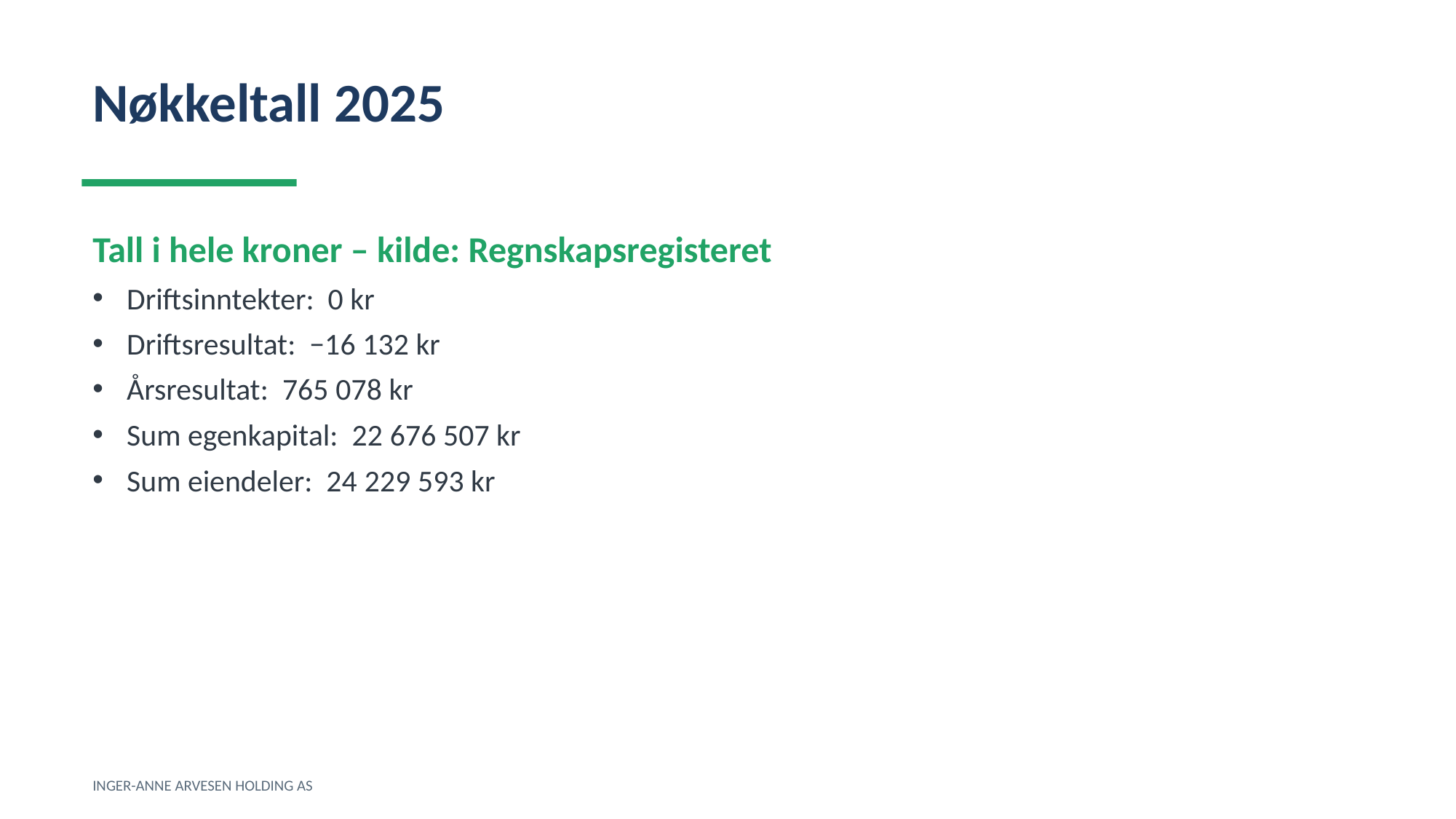

Nøkkeltall 2025

Tall i hele kroner – kilde: Regnskapsregisteret
Driftsinntekter:  0 kr
Driftsresultat:  −16 132 kr
Årsresultat:  765 078 kr
Sum egenkapital:  22 676 507 kr
Sum eiendeler:  24 229 593 kr
INGER-ANNE ARVESEN HOLDING AS